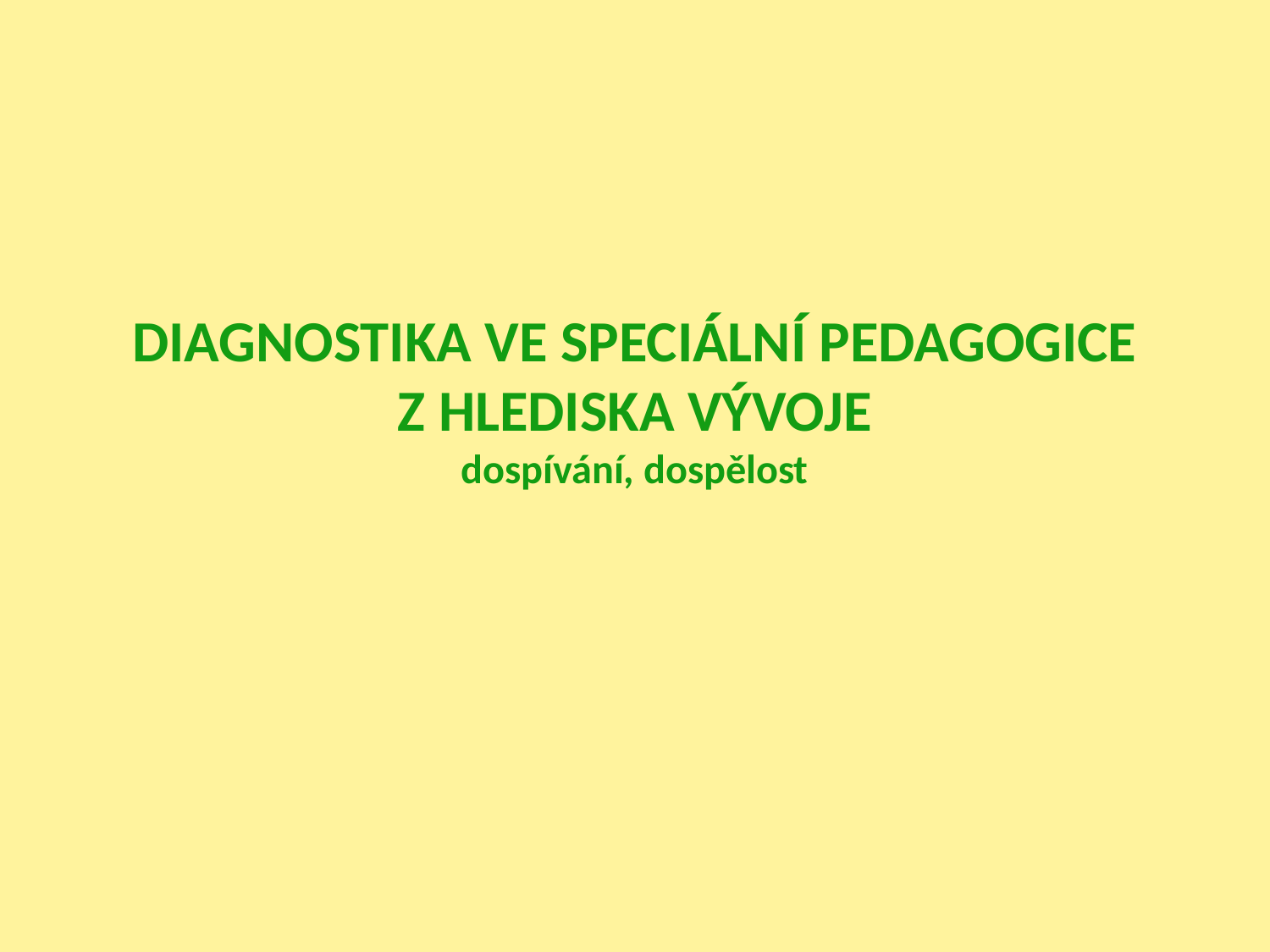

# DIAGNOSTIKA VE SPECIÁLNÍ PEDAGOGICE Z HLEDISKA VÝVOJE dospívání, dospělost